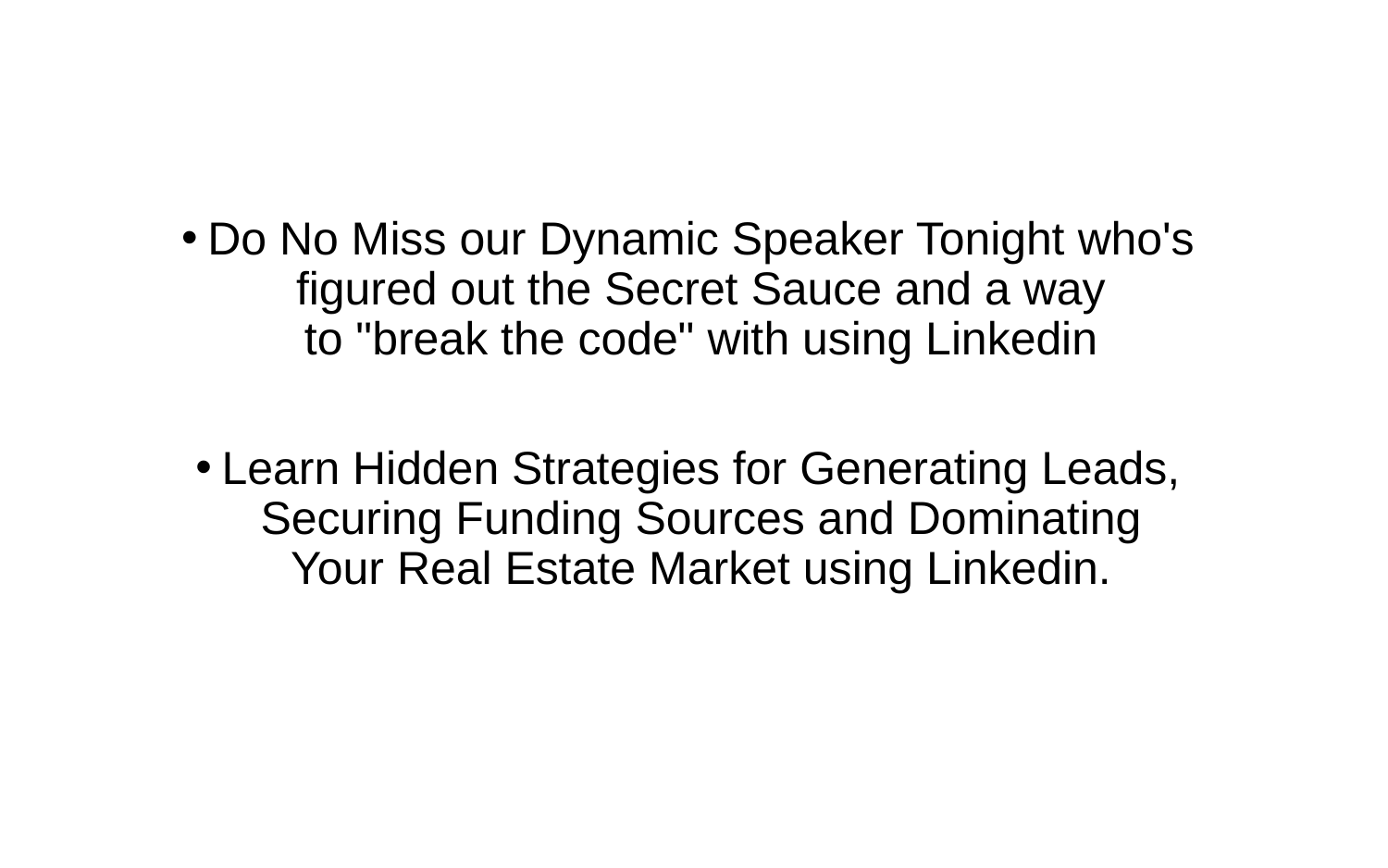

Do No Miss our Dynamic Speaker Tonight who's
figured out the Secret Sauce and a way
to "break the code" with using Linkedin

Learn Hidden Strategies for Generating Leads,
Securing Funding Sources and Dominating
Your Real Estate Market using Linkedin.